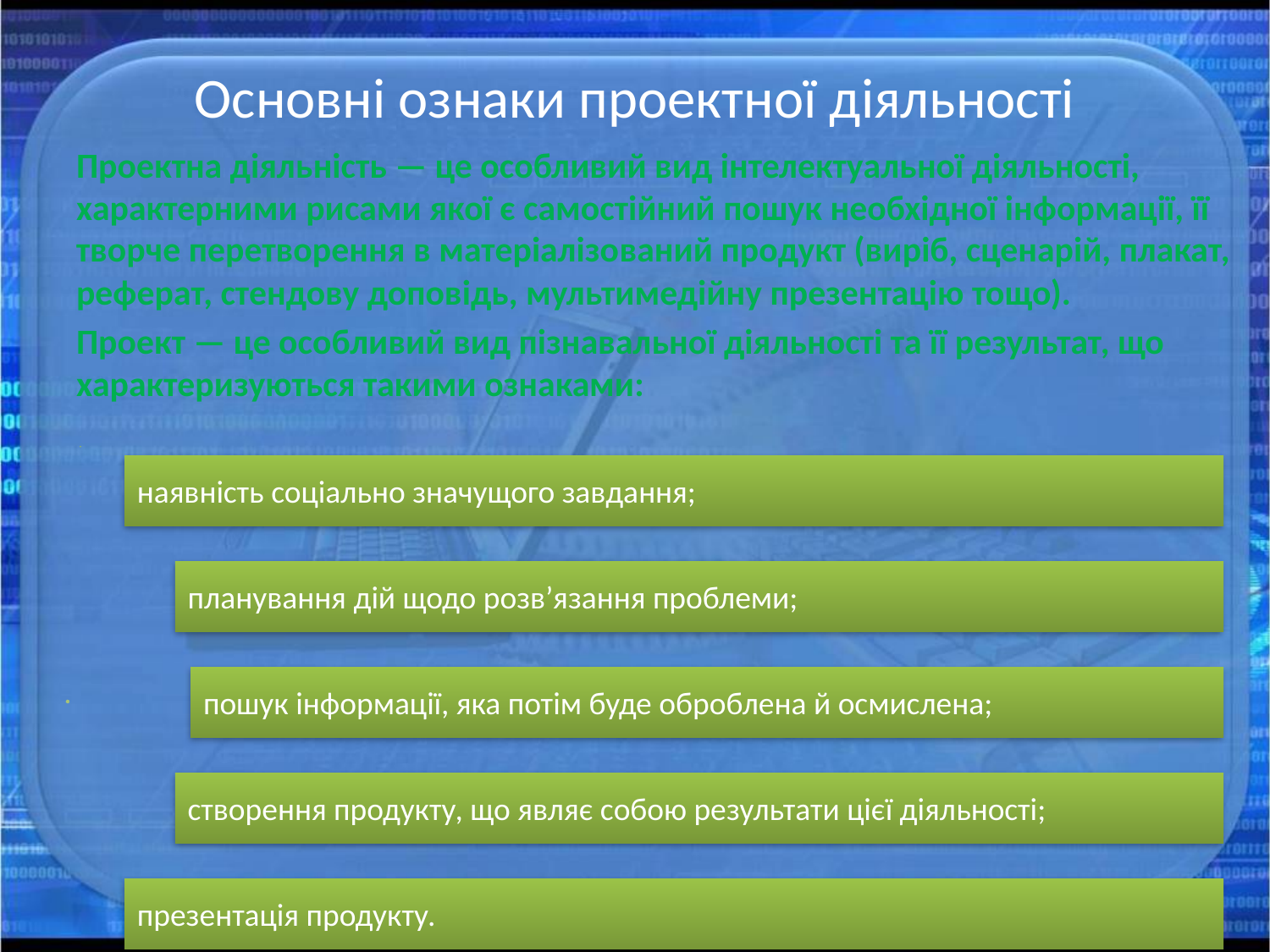

# Основні ознаки проектної діяльності
Проектна діяльність — це особливий вид інтелектуальної діяльності, характерними рисами якої є самостійний пошук необхідної інформації, її творче перетворення в матеріалізо­ваний продукт (виріб, сценарій, плакат, реферат, стендову доповідь, мультимедійну презентацію тощо).
Проект — це особливий вид пізнавальної діяльності та її результат, що характеризуються такими ознаками:

планування дій щодо розв’язання проблеми;
пошук інформації, яка потім буде оброблена й осмислена;
наявність соціально значущого завдання;
створення продукту, що являє собою результати цієї діяльності;
презентація продукту.
4